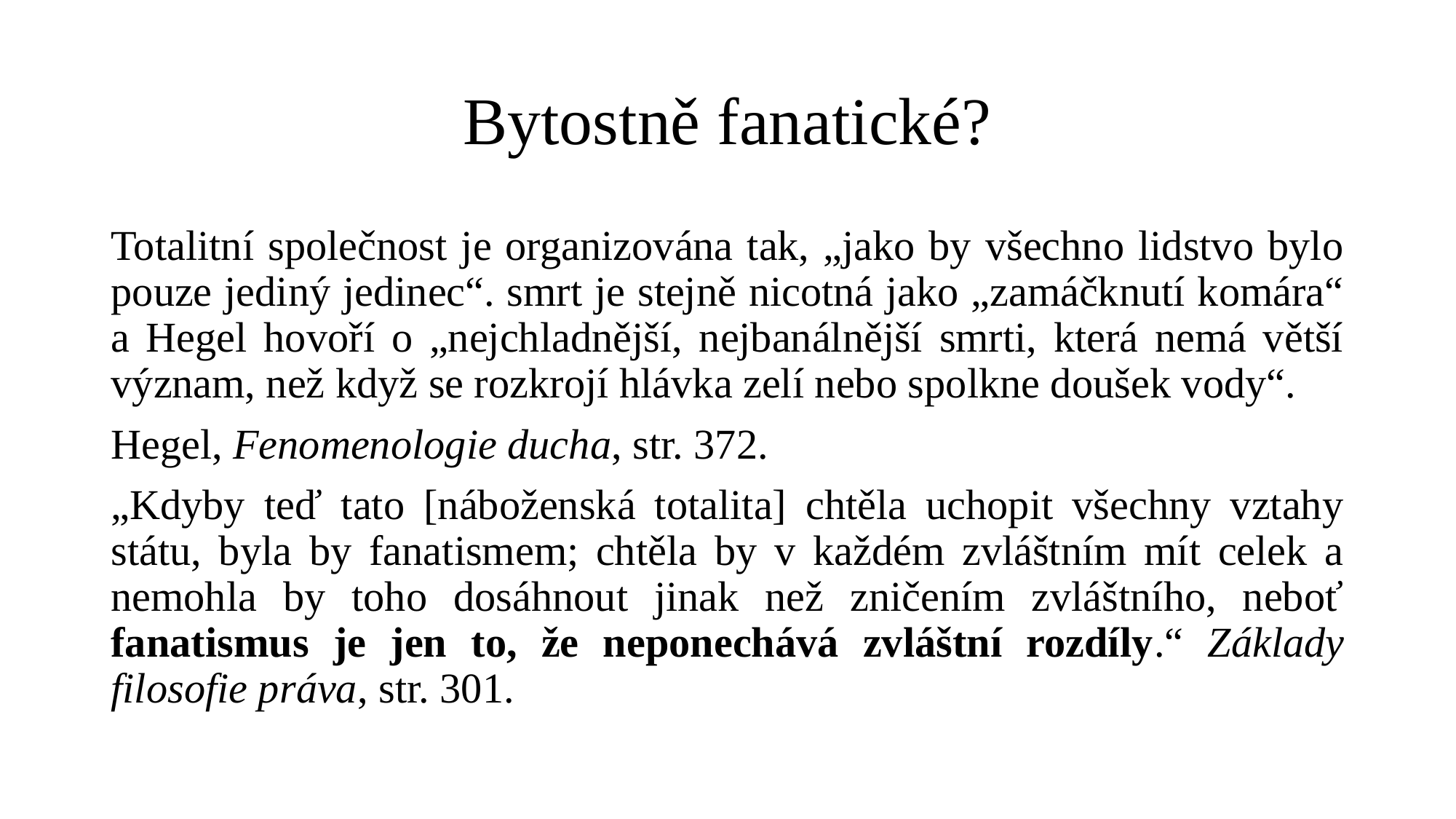

# Bytostně fanatické?
Totalitní společnost je organizována tak, „jako by všechno lidstvo bylo pouze jediný jedinec“. smrt je stejně nicotná jako „zamáčknutí komára“ a Hegel hovoří o „nejchladnější, nejbanálnější smrti, která nemá větší význam, než když se rozkrojí hlávka zelí nebo spolkne doušek vody“.
Hegel, Fenomenologie ducha, str. 372.
„Kdyby teď tato [náboženská totalita] chtěla uchopit všechny vztahy státu, byla by fanatismem; chtěla by v každém zvláštním mít celek a nemohla by toho dosáhnout jinak než zničením zvláštního, neboť fanatismus je jen to, že neponechává zvláštní rozdíly.“ Základy filosofie práva, str. 301.